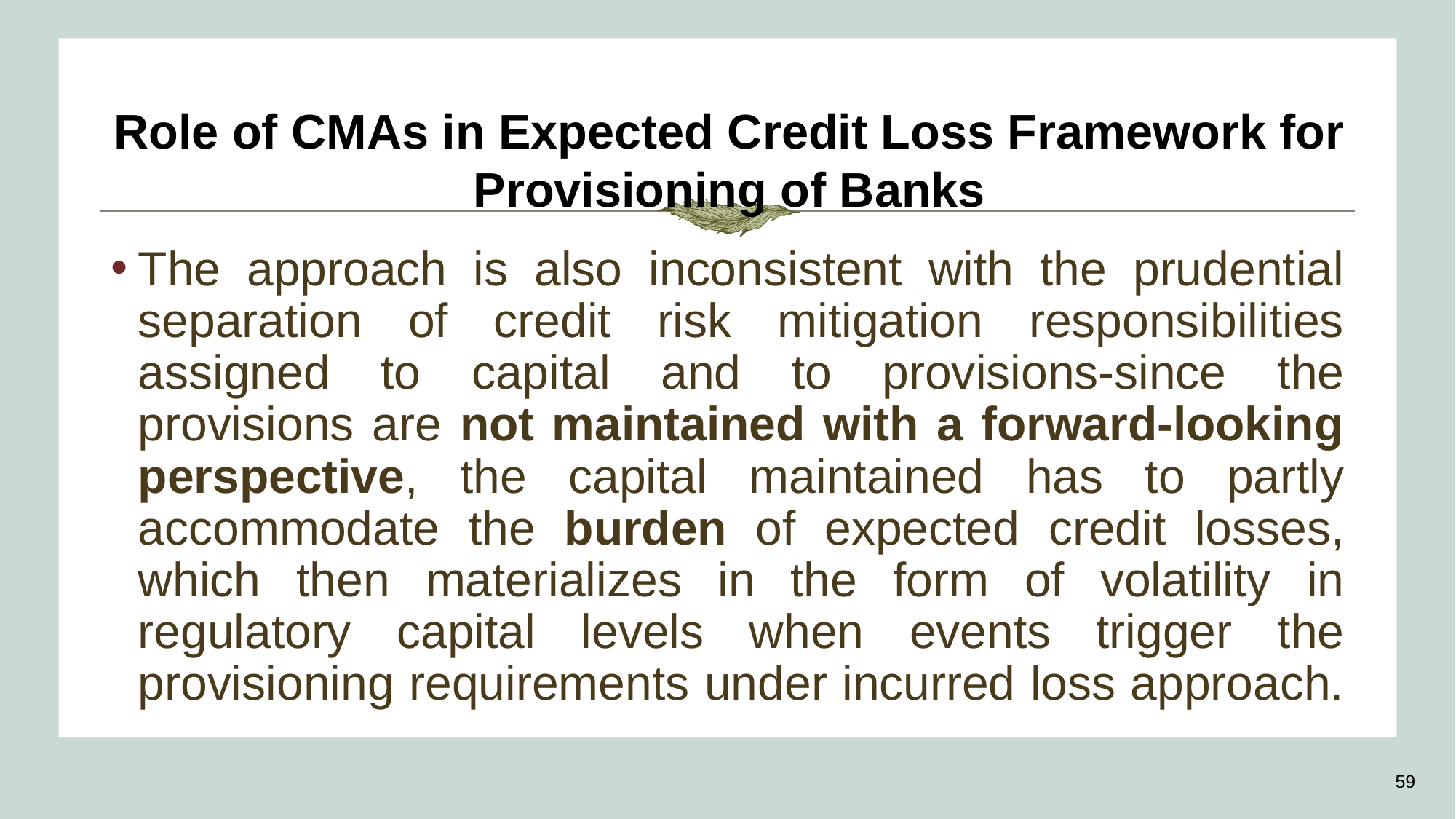

Role of CMAs in Expected Credit Loss Framework for Provisioning of Banks
The approach is also inconsistent with the prudential separation of credit risk mitigation responsibilities assigned to capital and to provisions-since the provisions are not maintained with a forward-looking perspective, the capital maintained has to partly accommodate the burden of expected credit losses, which then materializes in the form of volatility in regulatory capital levels when events trigger the provisioning requirements under incurred loss approach.

59